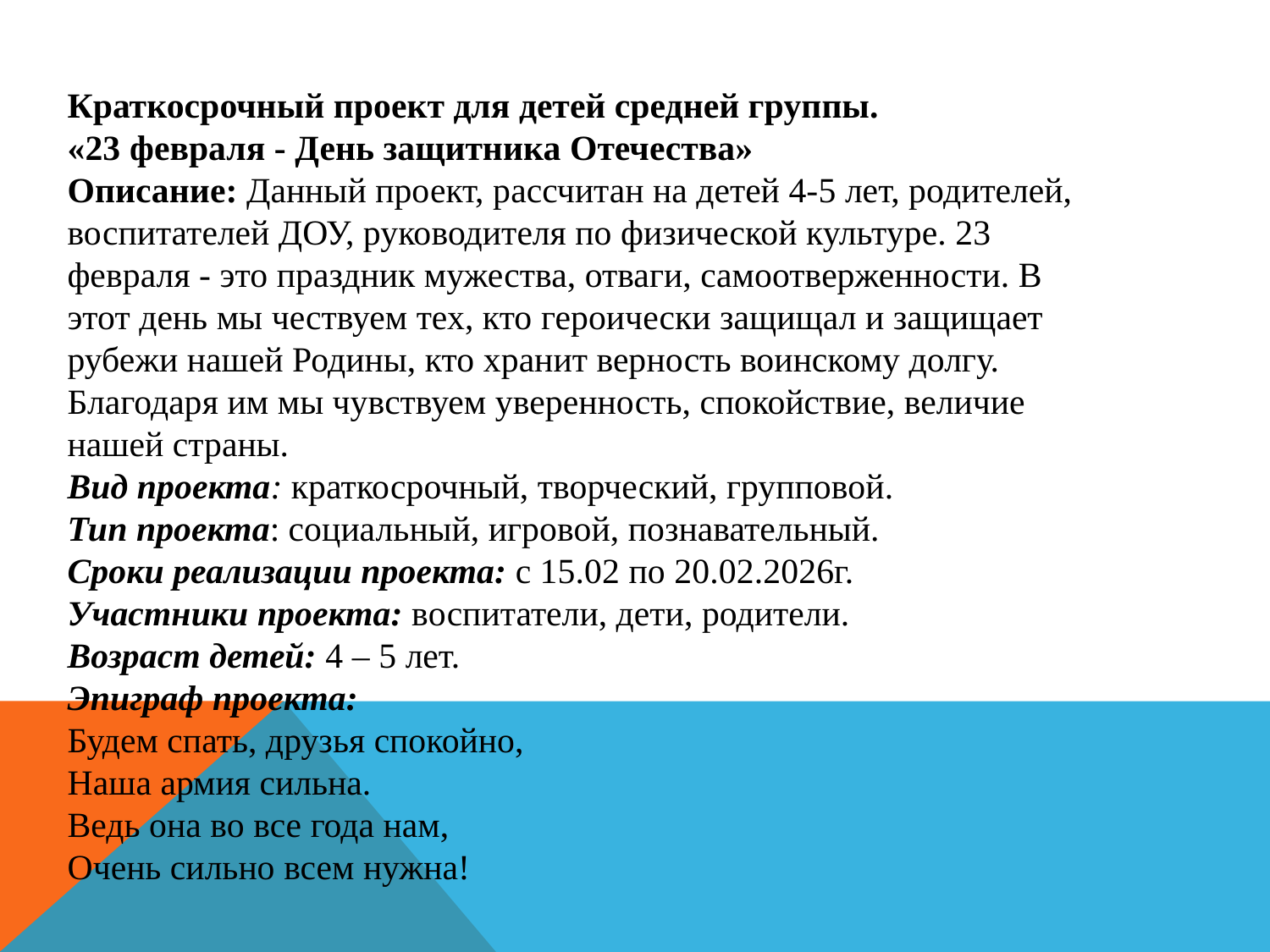

Краткосрочный проект для детей средней группы.
«23 февраля - День защитника Отечества»
Описание: Данный проект, рассчитан на детей 4-5 лет, родителей, воспитателей ДОУ, руководителя по физической культуре. 23 февраля - это праздник мужества, отваги, самоотверженности. В этот день мы чествуем тех, кто героически защищал и защищает рубежи нашей Родины, кто хранит верность воинскому долгу. Благодаря им мы чувствуем уверенность, спокойствие, величие нашей страны.
Вид проекта: краткосрочный, творческий, групповой.
Тип проекта: социальный, игровой, познавательный.
Сроки реализации проекта: с 15.02 по 20.02.2026г.
Участники проекта: воспитатели, дети, родители.
Возраст детей: 4 – 5 лет.
Эпиграф проекта:
Будем спать, друзья спокойно, 
Наша армия сильна. 
Ведь она во все года нам, 
Очень сильно всем нужна!